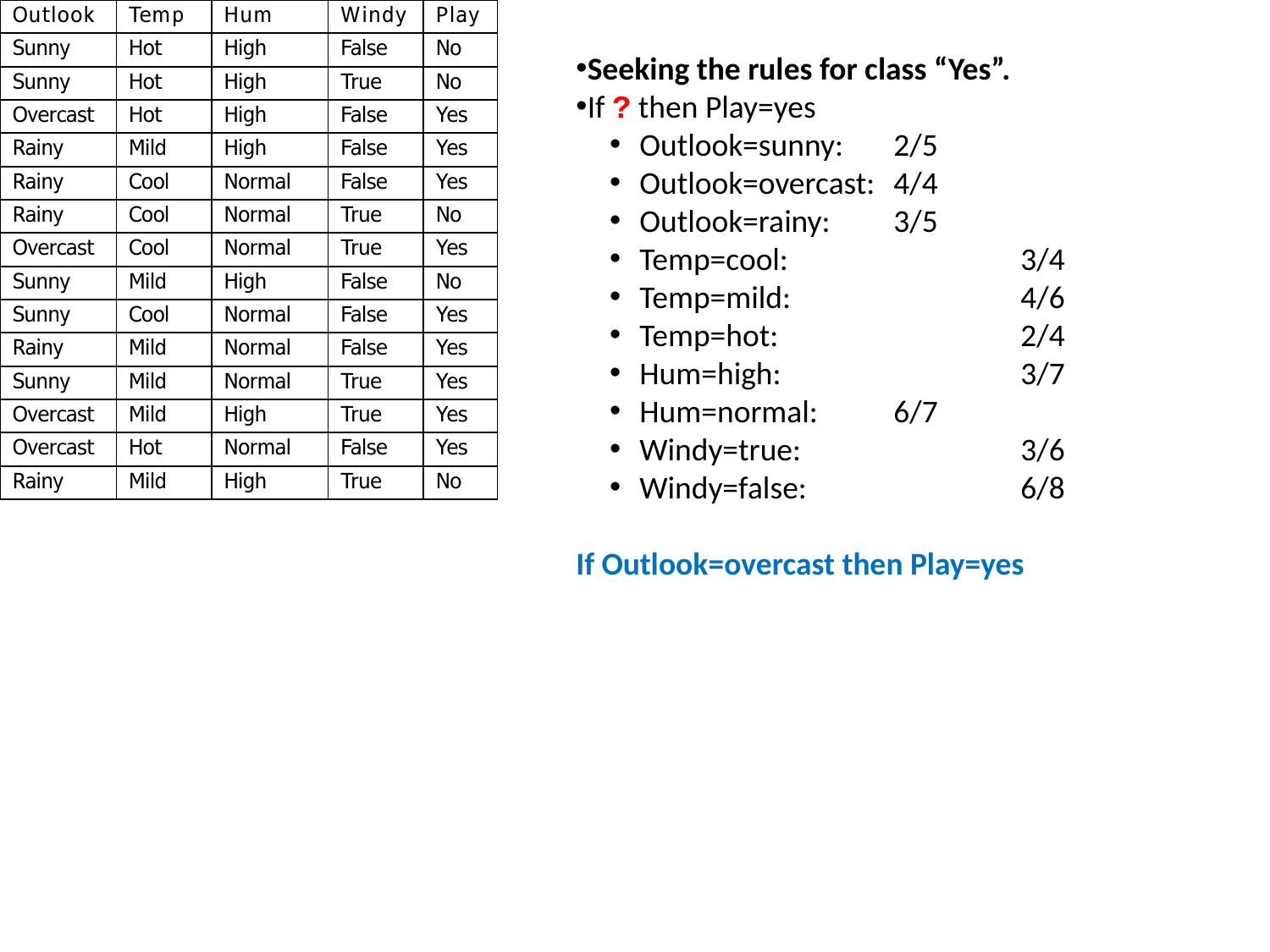

| Outlook | Temp | Hum | Windy | Play |
| --- | --- | --- | --- | --- |
| Sunny | Hot | High | False | No |
| Sunny | Hot | High | True | No |
| Overcast | Hot | High | False | Yes |
| Rainy | Mild | High | False | Yes |
| Rainy | Cool | Normal | False | Yes |
| Rainy | Cool | Normal | True | No |
| Overcast | Cool | Normal | True | Yes |
| Sunny | Mild | High | False | No |
| Sunny | Cool | Normal | False | Yes |
| Rainy | Mild | Normal | False | Yes |
| Sunny | Mild | Normal | True | Yes |
| Overcast | Mild | High | True | Yes |
| Overcast | Hot | Normal | False | Yes |
| Rainy | Mild | High | True | No |
Seeking the rules for class “Yes”.
If ? then Play=yes
Outlook=sunny: 	2/5
Outlook=overcast: 	4/4
Outlook=rainy: 	3/5
Temp=cool: 		3/4
Temp=mild: 		4/6
Temp=hot:		2/4
Hum=high: 		3/7
Hum=normal: 	6/7
Windy=true: 		3/6
Windy=false: 		6/8
If Outlook=overcast then Play=yes